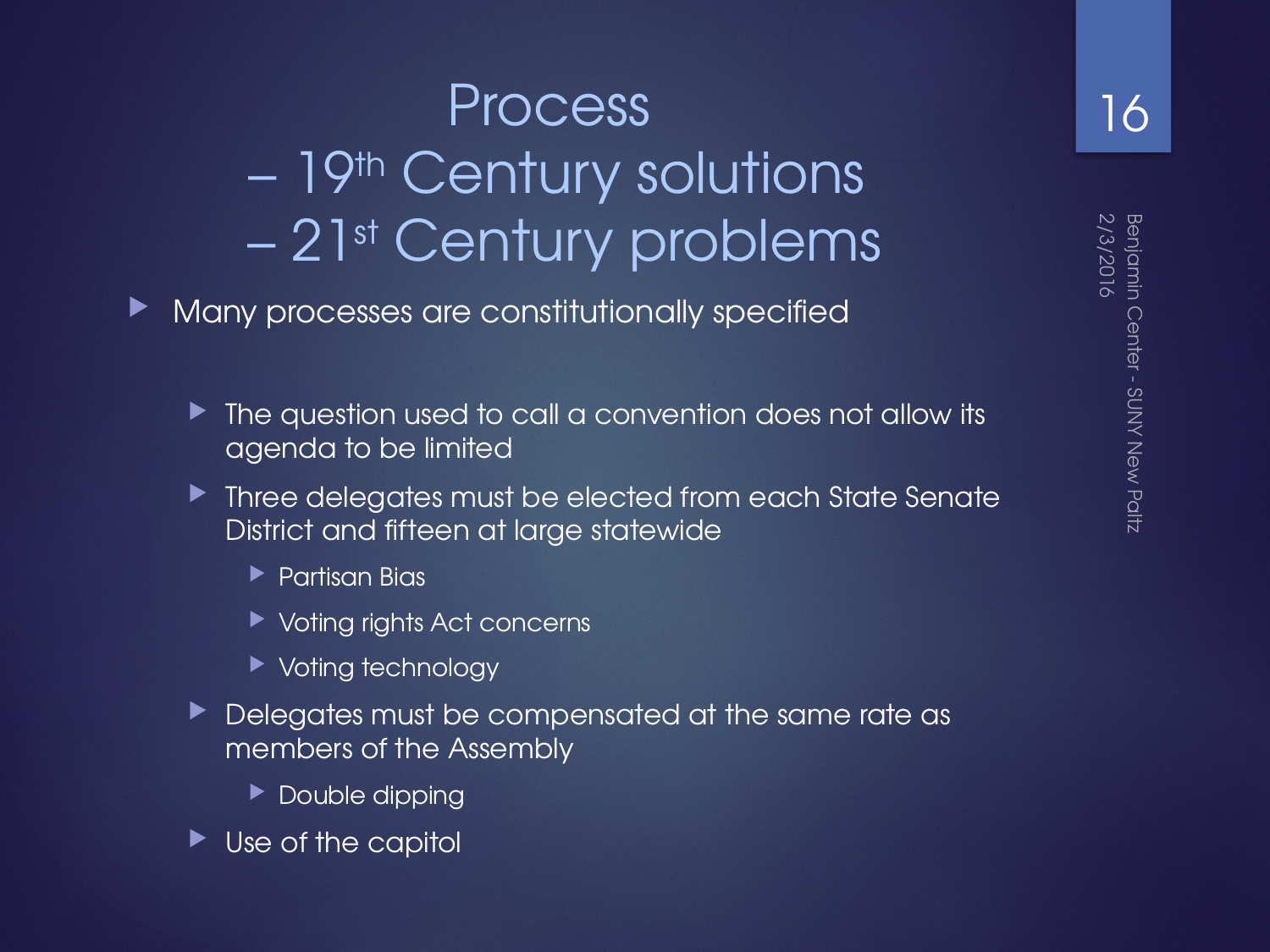

16
# Process – 19th Century solutions – 21st Century problems
2/3/2016
Many processes are constitutionally specified

The question used to call a convention does not allow its agenda to be limited
Three delegates must be elected from each State Senate District and fifteen at large statewide
Partisan Bias
Voting rights Act concerns
Voting technology
Delegates must be compensated at the same rate as members of the Assembly
Double dipping
Use of the capitol
Benjamin Center - SUNY New Paltz